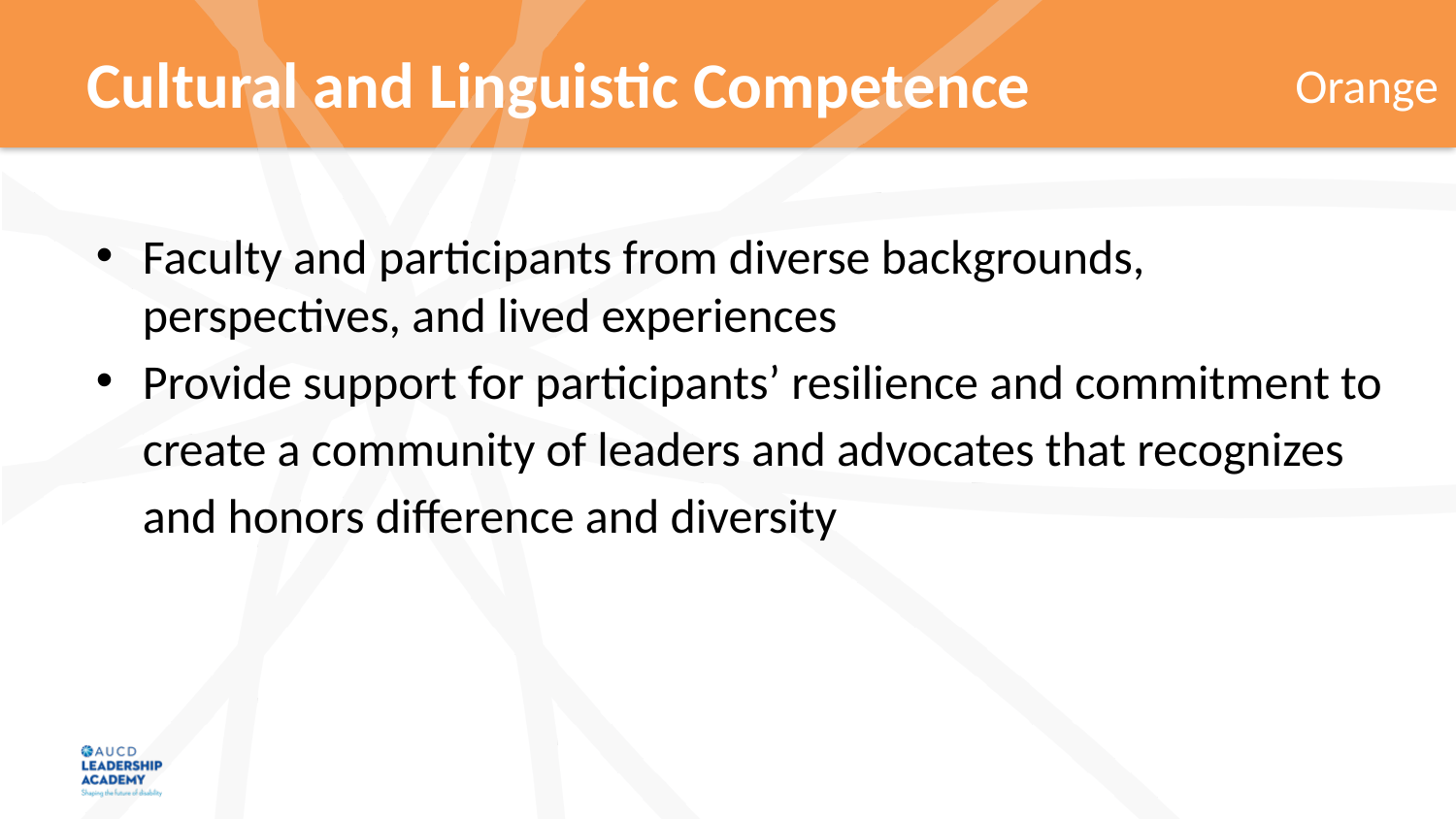

# Cultural and Linguistic Competence
Faculty and participants from diverse backgrounds, perspectives, and lived experiences
Provide support for participants’ resilience and commitment to create a community of leaders and advocates that recognizes and honors difference and diversity